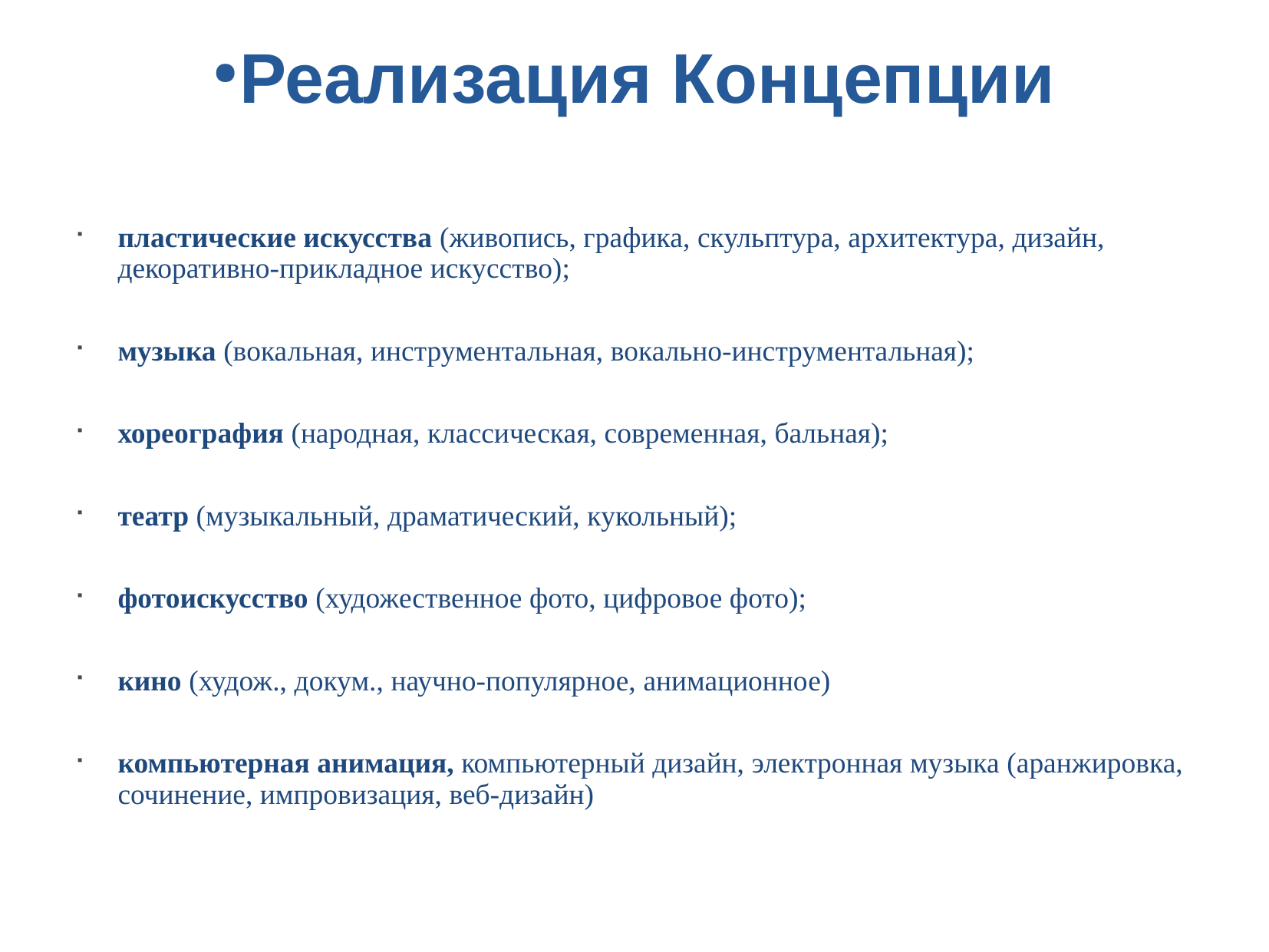

# Реализация Концепции
пластические искусства (живопись, графика, скульптура, архитектура, дизайн, декоративно-прикладное искусство);
музыка (вокальная, инструментальная, вокально-инструментальная);
хореография (народная, классическая, современная, бальная);
театр (музыкальный, драматический, кукольный);
фотоискусство (художественное фото, цифровое фото);
кино (худож., докум., научно-популярное, анимационное)
компьютерная анимация, компьютерный дизайн, электронная музыка (аранжировка, сочинение, импровизация, веб-дизайн)